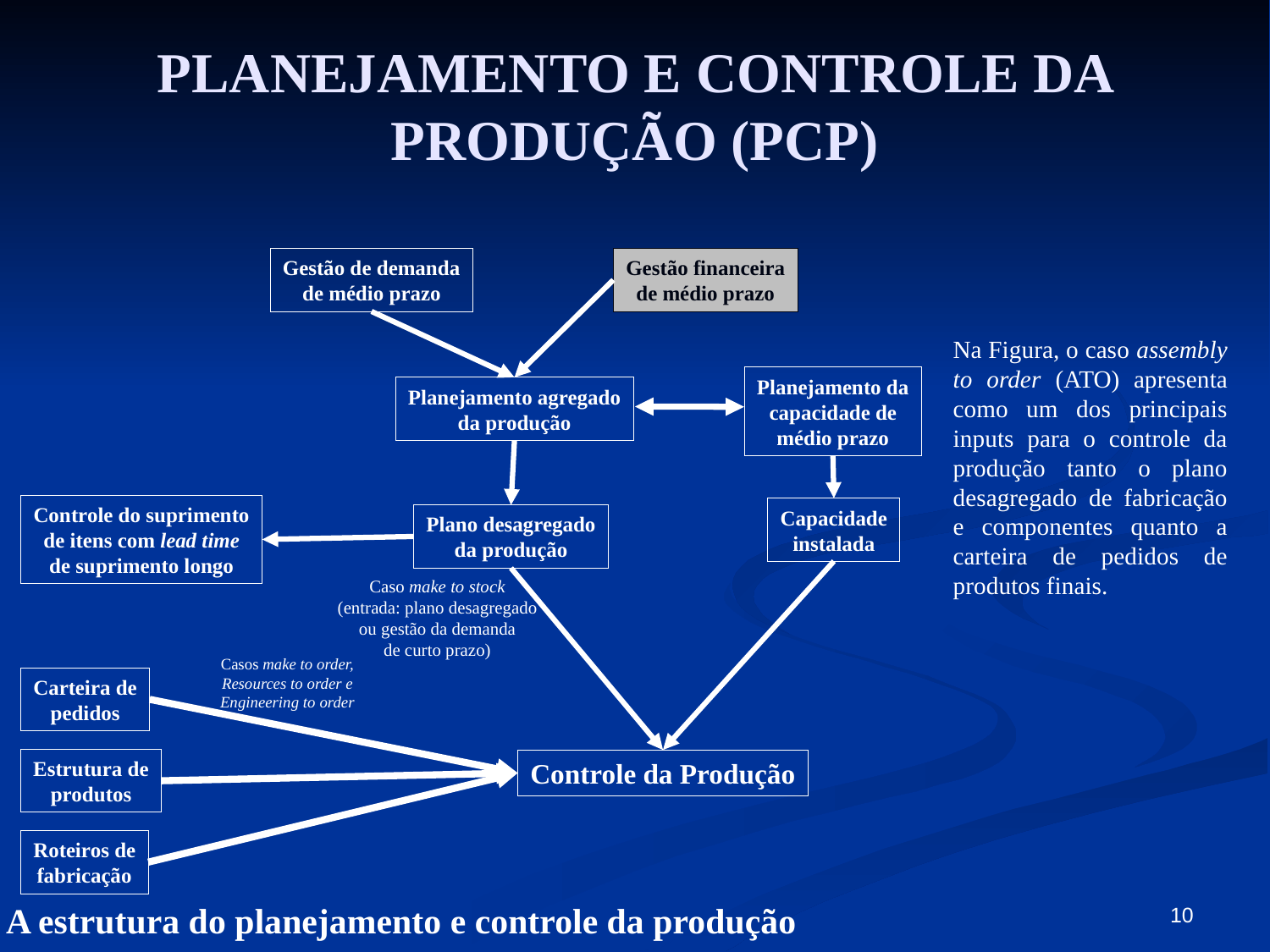

PLANEJAMENTO E CONTROLE DA PRODUÇÃO (PCP)
Gestão de demanda
de médio prazo
Gestão financeira
de médio prazo
Planejamento da
capacidade de
médio prazo
Planejamento agregado
da produção
Controle do suprimento
de itens com lead time
de suprimento longo
Capacidade
instalada
Plano desagregado
da produção
Caso make to stock
(entrada: plano desagregado
ou gestão da demanda
de curto prazo)
Casos make to order,
Resources to order e
Engineering to order
Carteira de
pedidos
Estrutura de
produtos
Controle da Produção
Roteiros de
fabricação
A estrutura do planejamento e controle da produção
	Na Figura, o caso assembly to order (ATO) apresenta como um dos principais inputs para o controle da produção tanto o plano desagregado de fabricação e componentes quanto a carteira de pedidos de produtos finais.
10